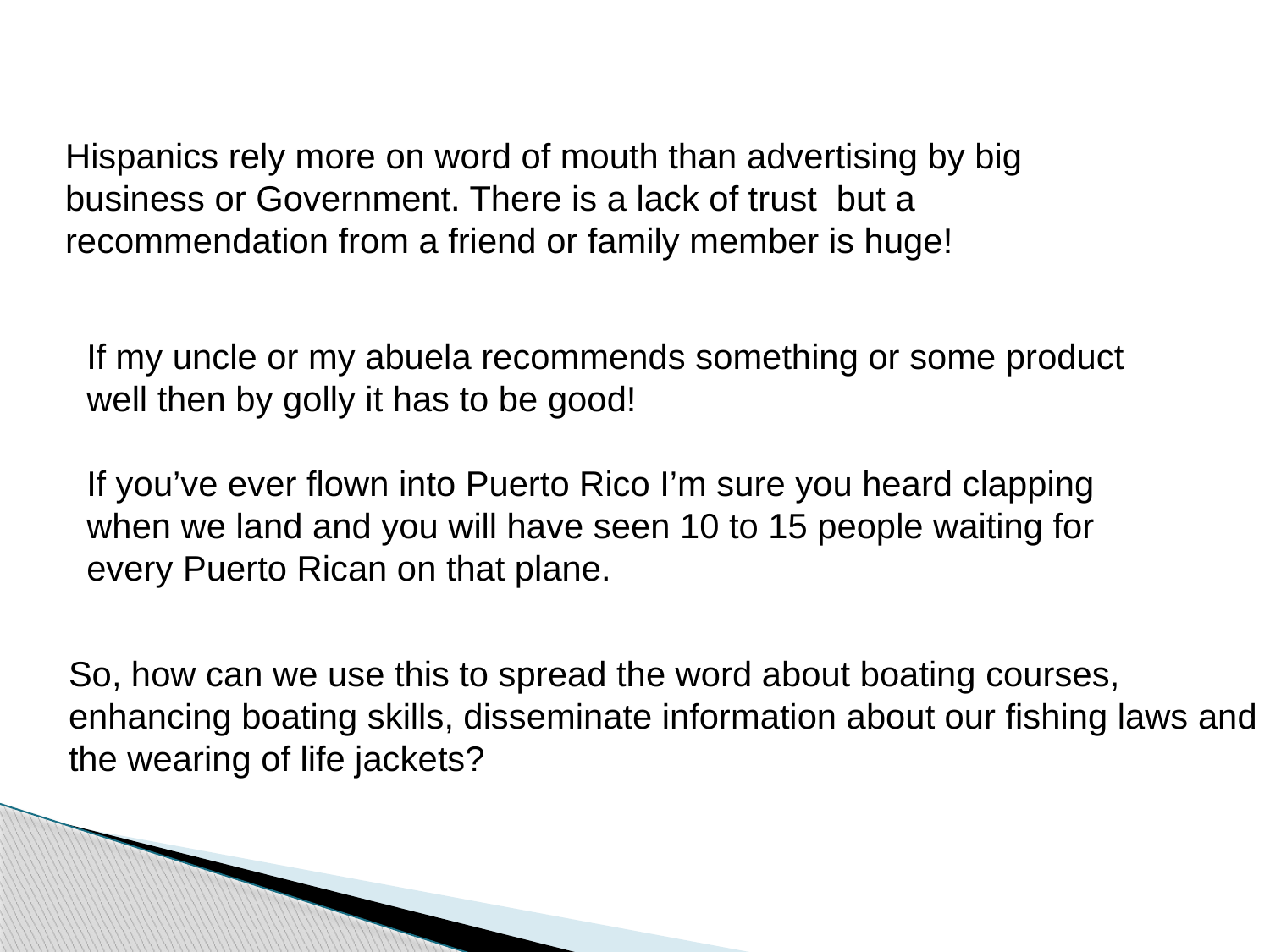

Hispanics rely more on word of mouth than advertising by big business or Government. There is a lack of trust  but a recommendation from a friend or family member is huge!
If my uncle or my abuela recommends something or some product well then by golly it has to be good!

If you’ve ever flown into Puerto Rico I’m sure you heard clapping when we land and you will have seen 10 to 15 people waiting for every Puerto Rican on that plane.
So, how can we use this to spread the word about boating courses, enhancing boating skills, disseminate information about our fishing laws and the wearing of life jackets?